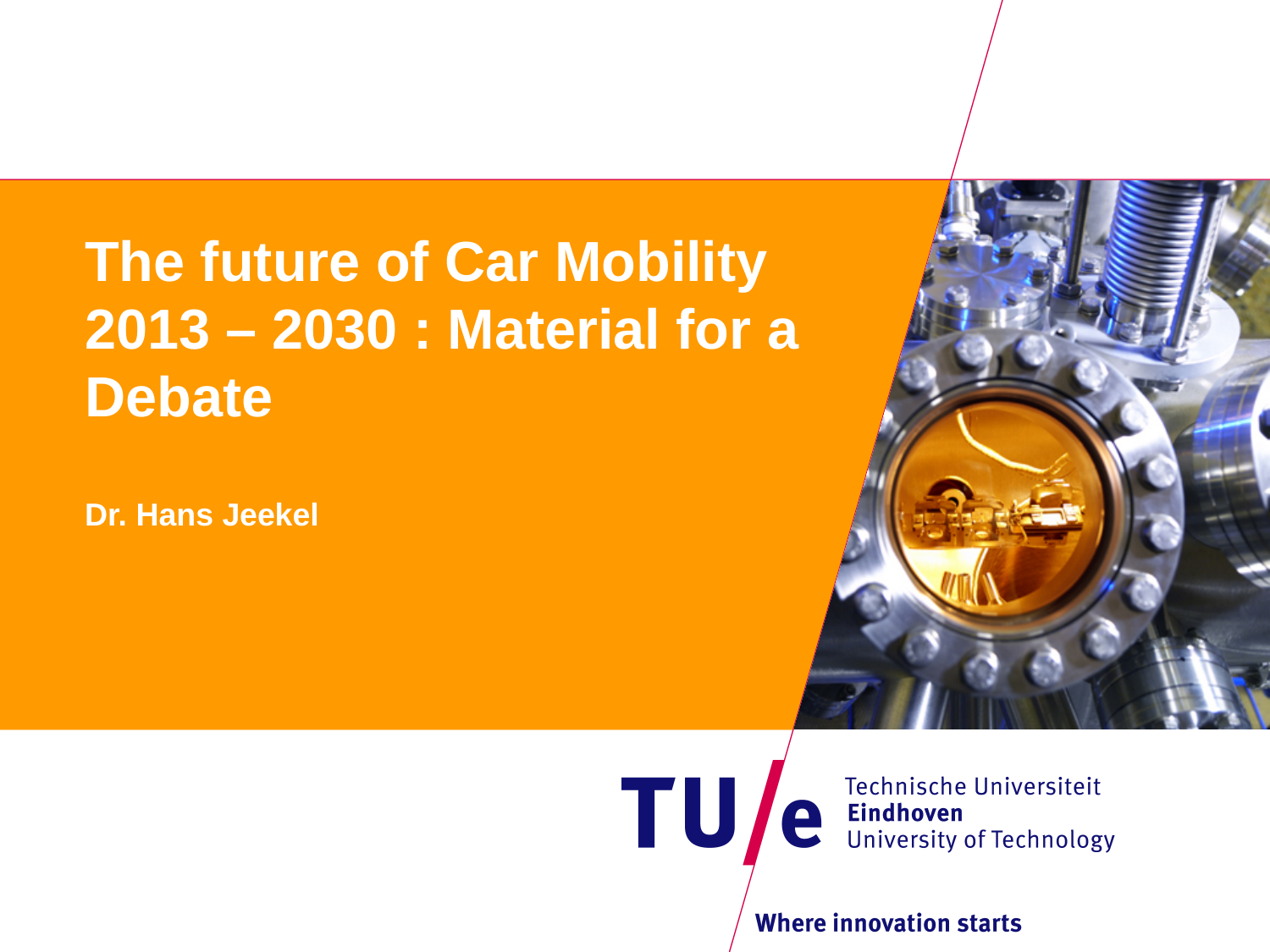

# The future of Car Mobility 2013 – 2030 : Material for a Debate

Dr. Hans Jeekel